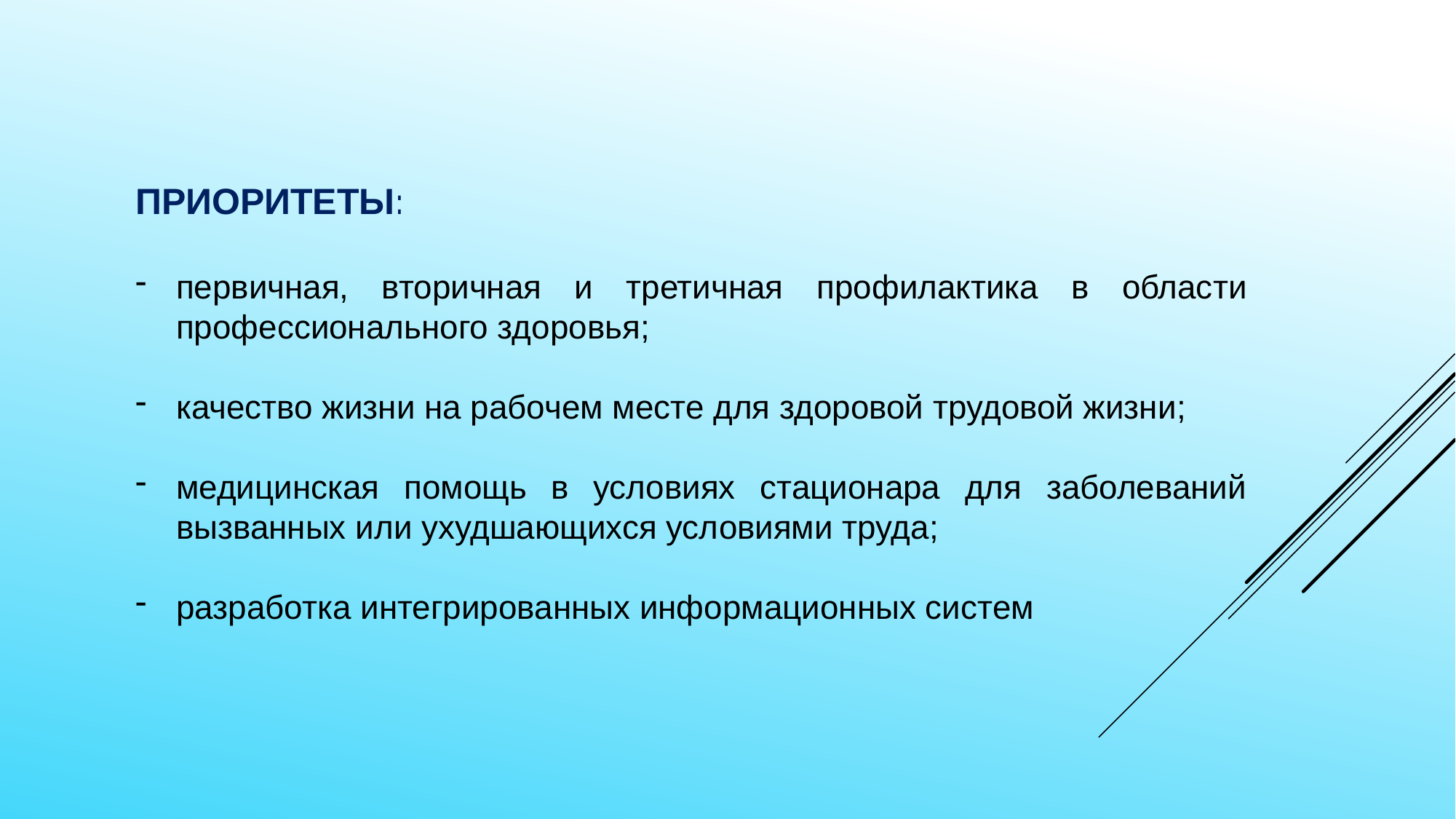

ПРИОРИТЕТЫ:

первичная, вторичная и третичная профилактика в области профессионального здоровья;

качество жизни на рабочем месте для здоровой трудовой жизни;

медицинская помощь в условиях стационара для заболеваний вызванных или ухудшающихся условиями труда;

разработка интегрированных информационных систем